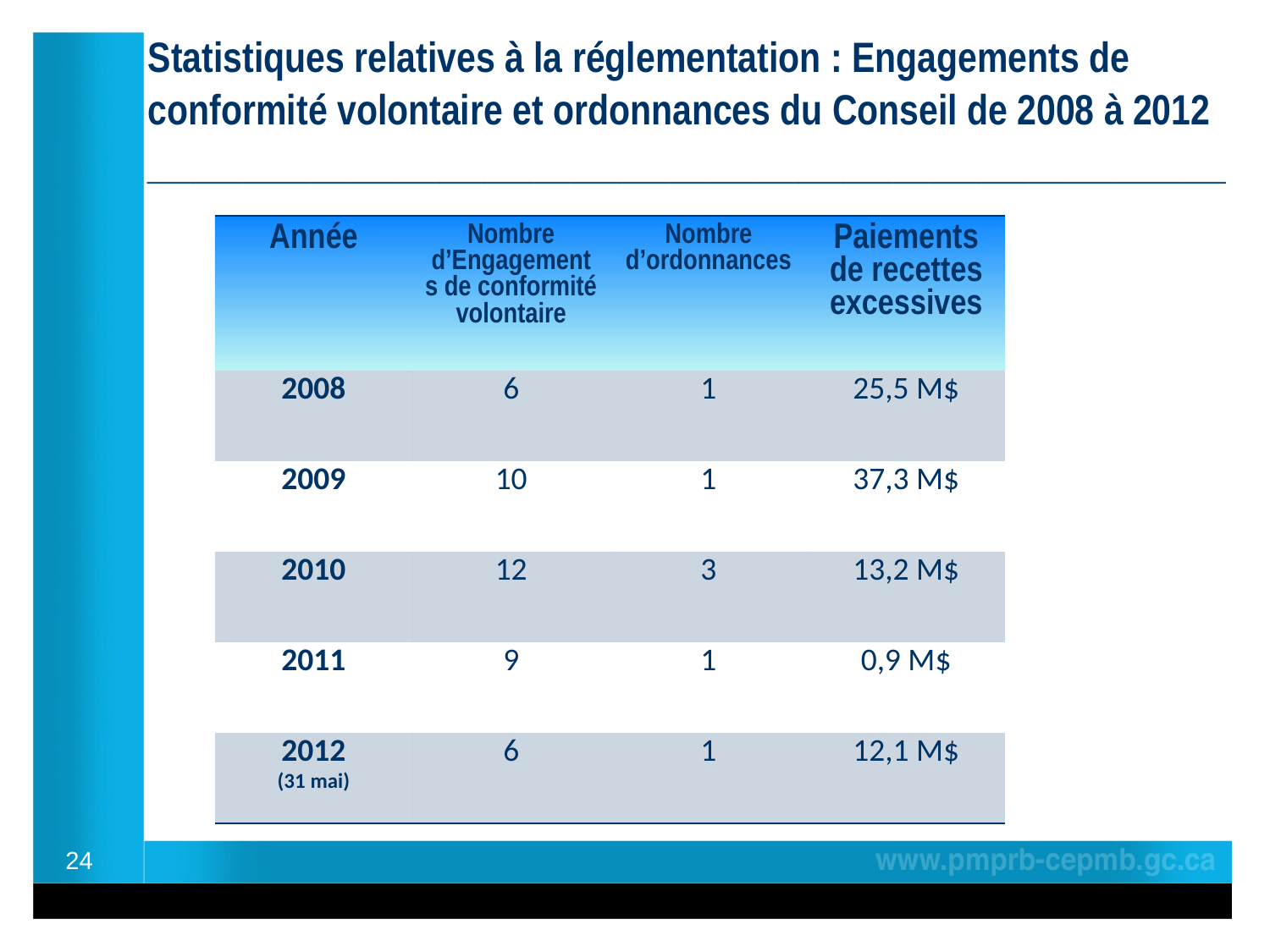

# Statistiques relatives à la réglementation : Engagements de conformité volontaire et ordonnances du Conseil de 2008 à 2012 ________________________________________________

| Année | Nombre d’Engagements de conformité volontaire | Nombre d’ordonnances | Paiements de recettes excessives |
| --- | --- | --- | --- |
| 2008 | 6 | 1 | 25,5 M$ |
| 2009 | 10 | 1 | 37,3 M$ |
| 2010 | 12 | 3 | 13,2 M$ |
| 2011 | 9 | 1 | 0,9 M$ |
| 2012 (31 mai) | 6 | 1 | 12,1 M$ |
24